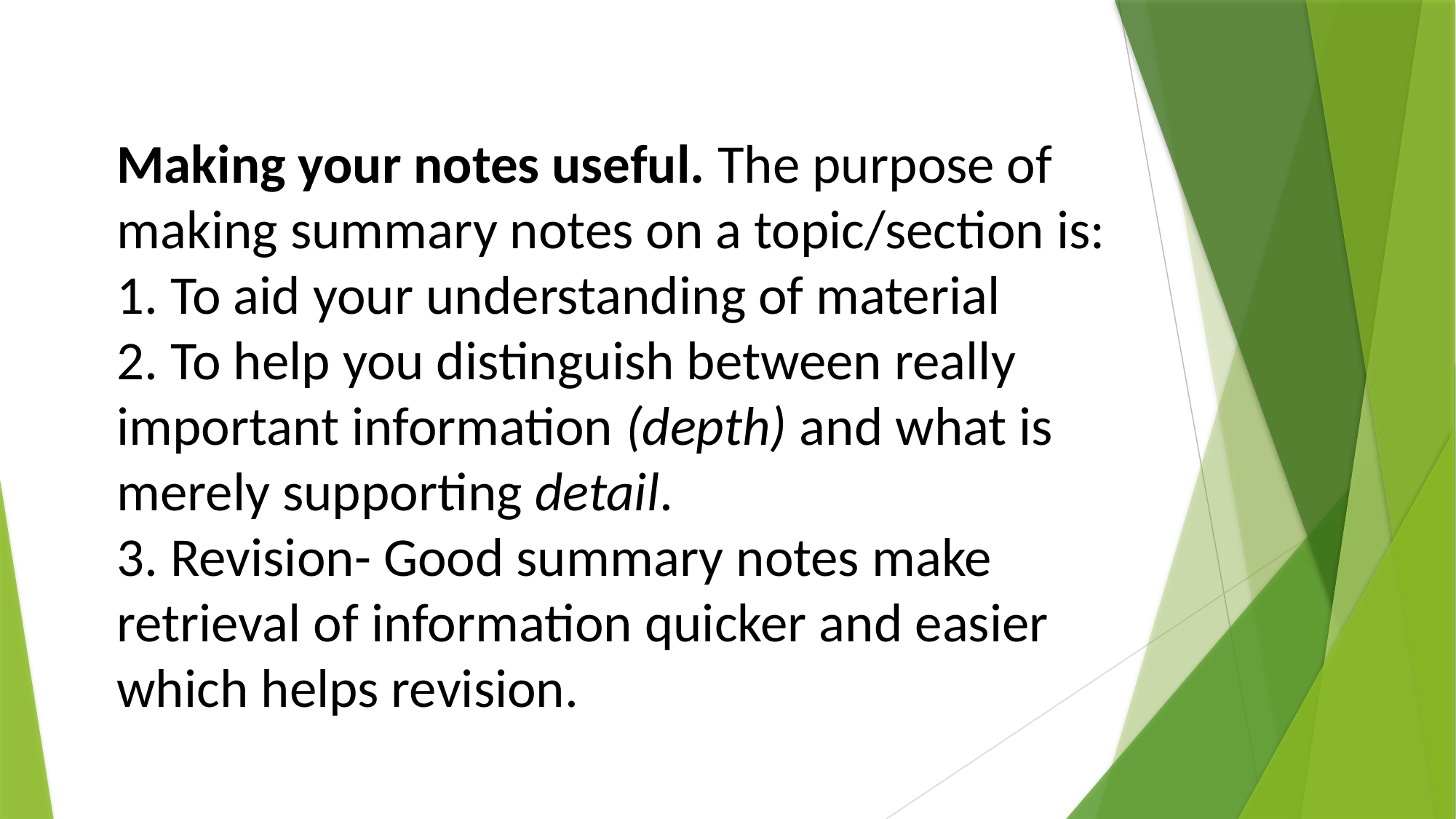

Making your notes useful. The purpose of making summary notes on a topic/section is: 1. To aid your understanding of material
2. To help you distinguish between really important information (depth) and what is merely supporting detail.
3. Revision- Good summary notes make retrieval of information quicker and easier which helps revision.